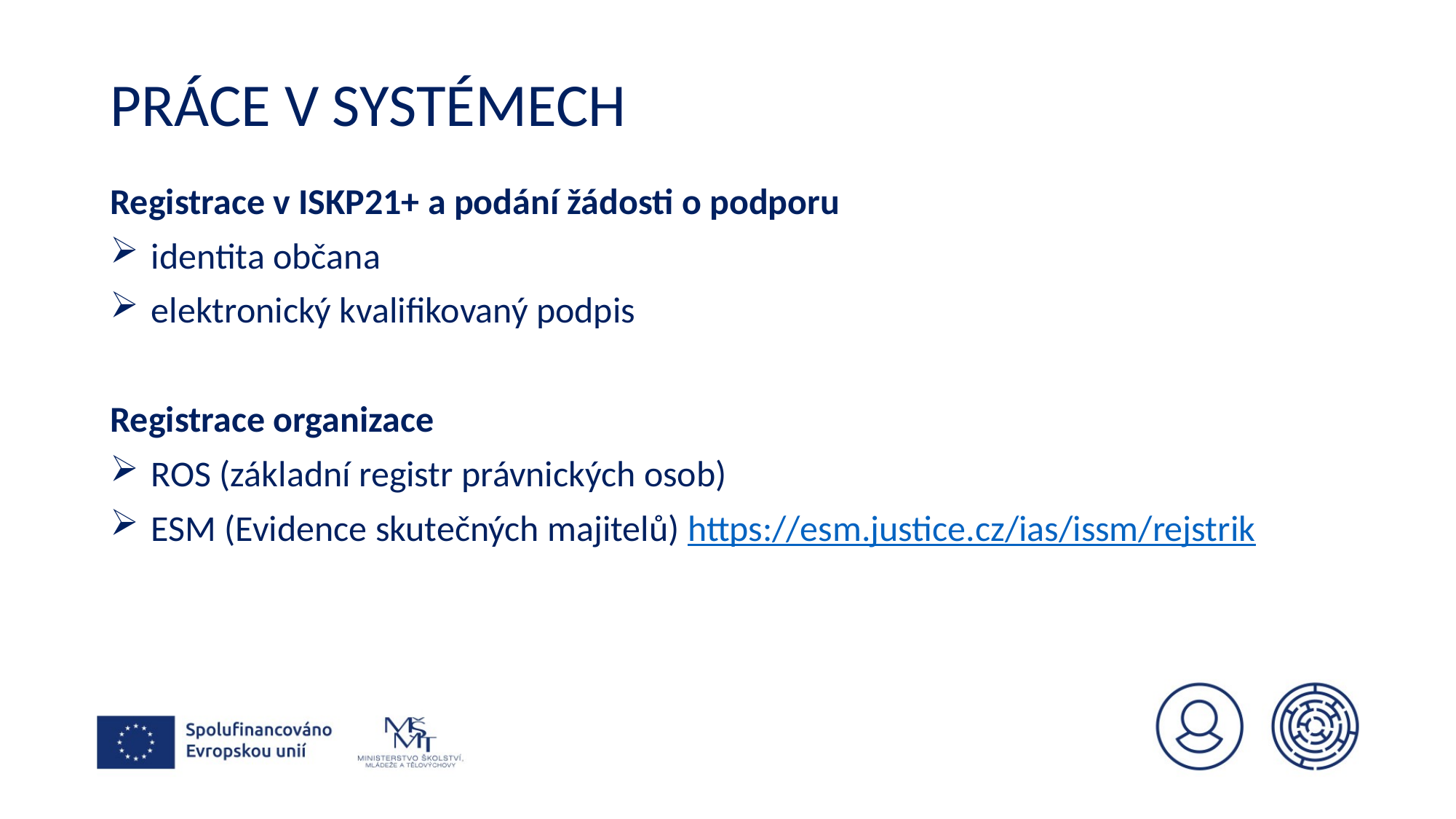

# Práce v systémech
Registrace v ISKP21+ a podání žádosti o podporu
identita občana
elektronický kvalifikovaný podpis

Registrace organizace
ROS (základní registr právnických osob)
ESM (Evidence skutečných majitelů) https://esm.justice.cz/ias/issm/rejstrik